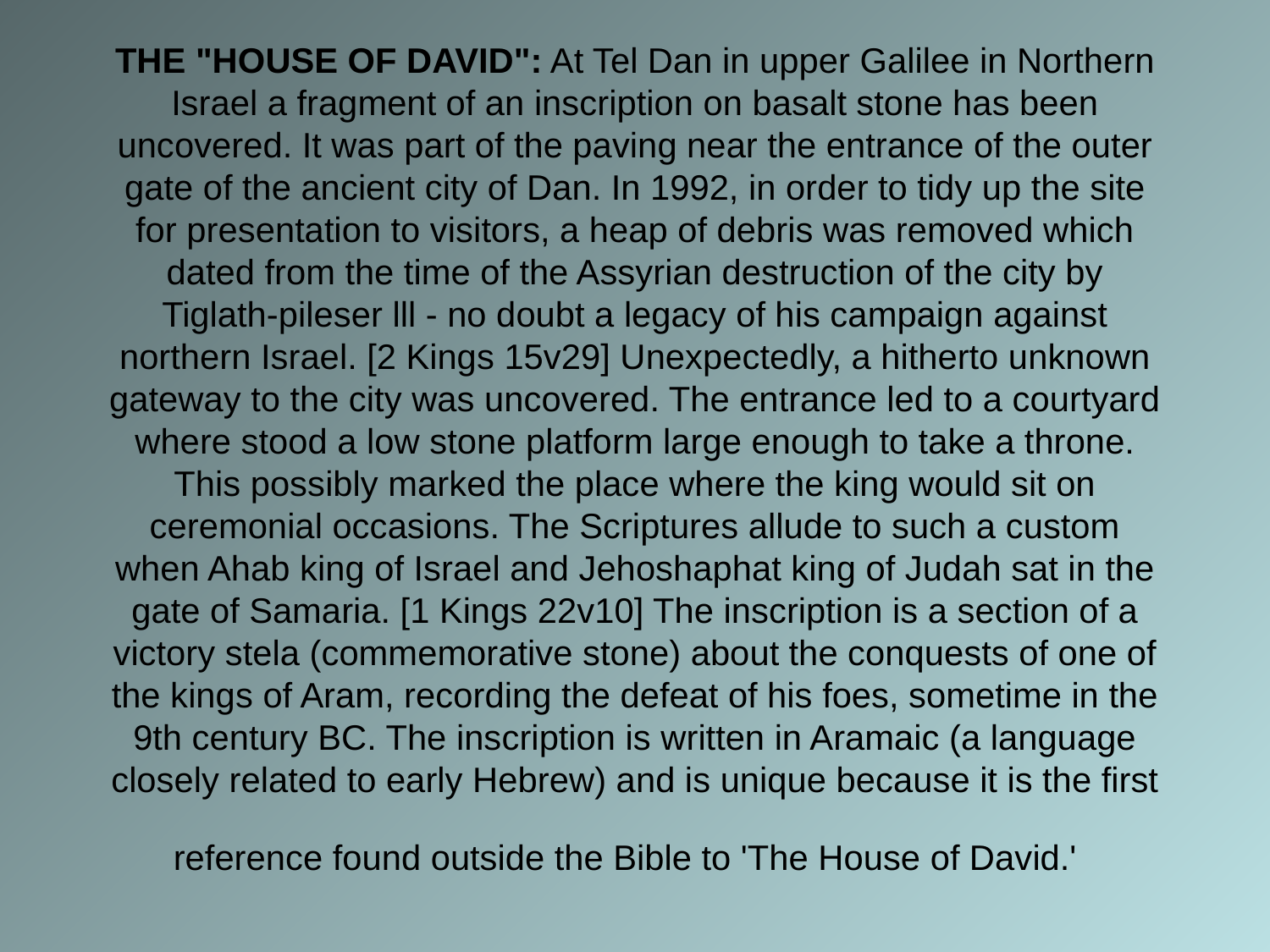

# THE "HOUSE OF DAVID": At Tel Dan in upper Galilee in Northern Israel a fragment of an inscription on basalt stone has been uncovered. It was part of the paving near the entrance of the outer gate of the ancient city of Dan. In 1992, in order to tidy up the site for presentation to visitors, a heap of debris was removed which dated from the time of the Assyrian destruction of the city by Tiglath-pileser lll - no doubt a legacy of his campaign against northern Israel. [2 Kings 15v29] Unexpectedly, a hitherto unknown gateway to the city was uncovered. The entrance led to a courtyard where stood a low stone platform large enough to take a throne. This possibly marked the place where the king would sit on ceremonial occasions. The Scriptures allude to such a custom when Ahab king of Israel and Jehoshaphat king of Judah sat in the gate of Samaria. [1 Kings 22v10] The inscription is a section of a victory stela (commemorative stone) about the conquests of one of the kings of Aram, recording the defeat of his foes, sometime in the 9th century BC. The inscription is written in Aramaic (a language closely related to early Hebrew) and is unique because it is the first reference found outside the Bible to 'The House of David.'